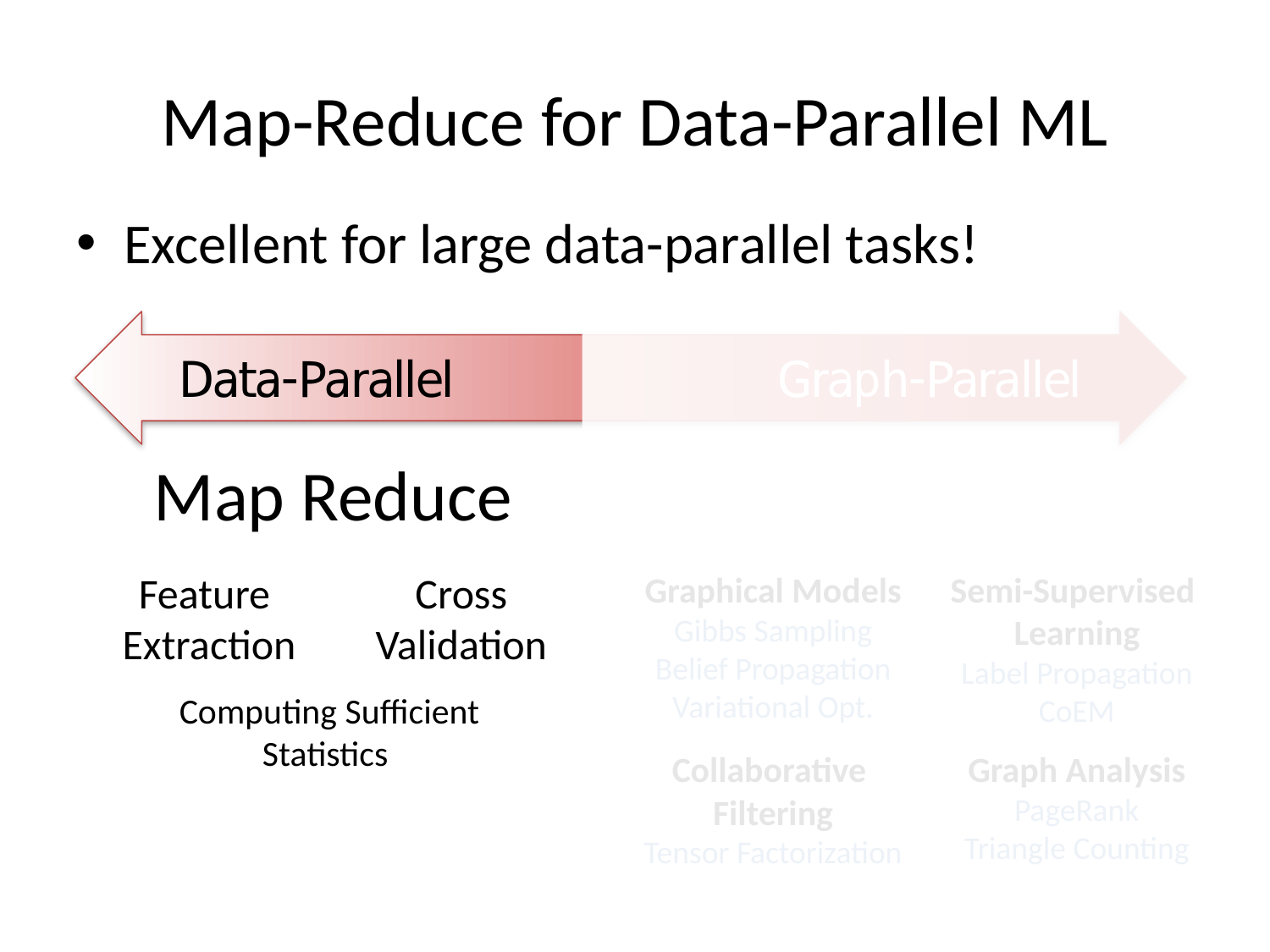

# Map-Reduce for Data-Parallel ML
Excellent for large data-parallel tasks!

Data-Parallel                     Graph-Parallel
Map Reduce
Feature
Extraction
Cross
Validation
Graphical Models
Gibbs Sampling
Belief Propagation
Variational Opt.
Semi-Supervised
Learning
Label Propagation
CoEM
Computing Sufficient
Statistics
Collaborative
Filtering
Tensor Factorization
Graph Analysis
PageRank
Triangle Counting